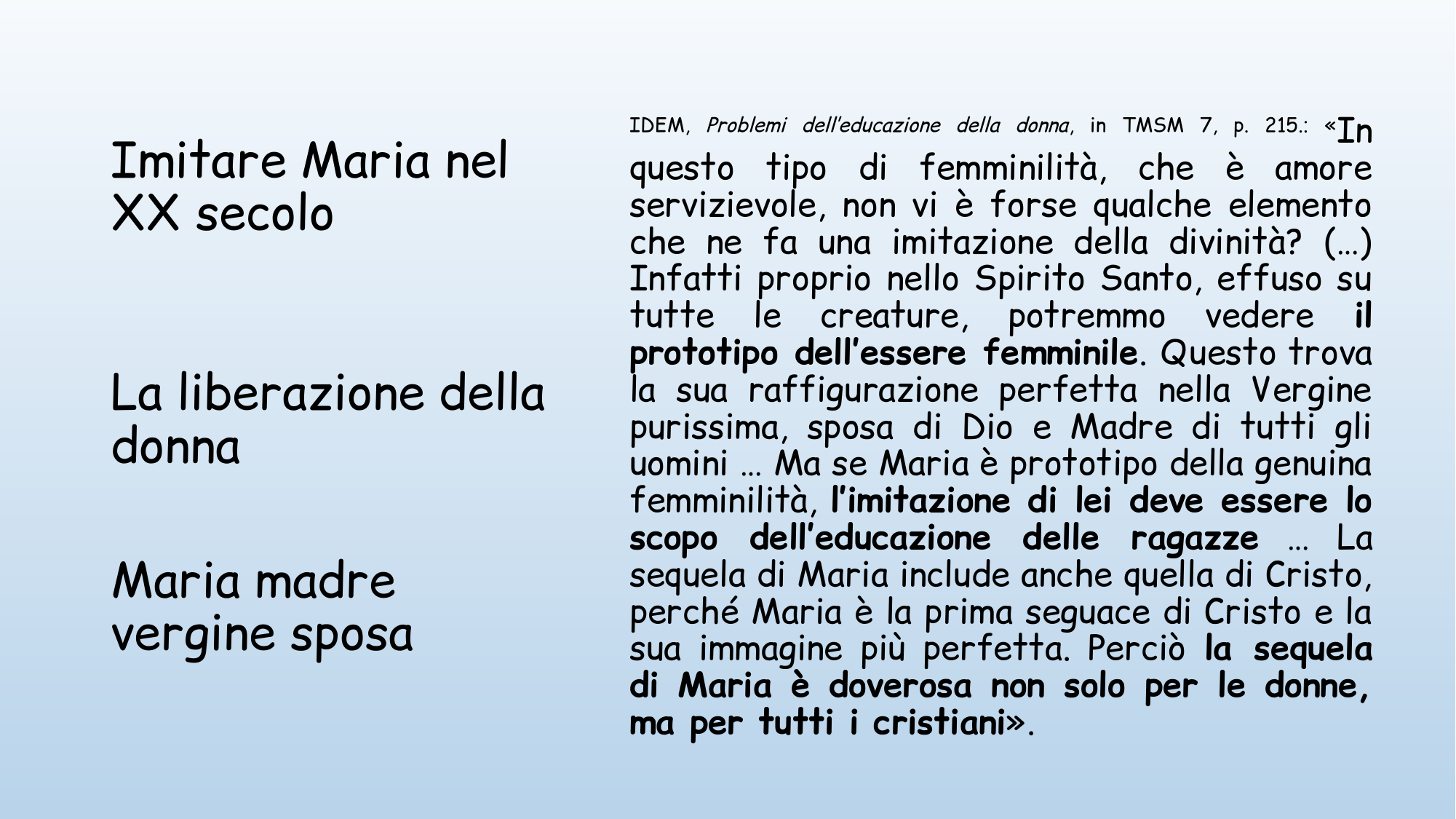

# Imitare Maria nel XX secolo
IDEM, Problemi dell’educazione della donna, in TMSM 7, p. 215.: «In questo tipo di femminilità, che è amore servizievole, non vi è forse qualche elemento che ne fa una imitazione della divinità? (…) Infatti proprio nello Spirito Santo, effuso su tutte le creature, potremmo vedere il prototipo dell’essere femminile. Questo trova la sua raffigurazione perfetta nella Vergine purissima, sposa di Dio e Madre di tutti gli uomini … Ma se Maria è prototipo della genuina femminilità, l’imitazione di lei deve essere lo scopo dell’educazione delle ragazze … La sequela di Maria include anche quella di Cristo, perché Maria è la prima seguace di Cristo e la sua immagine più perfetta. Perciò la sequela di Maria è doverosa non solo per le donne, ma per tutti i cristiani».

La liberazione della donna

Maria madre vergine sposa